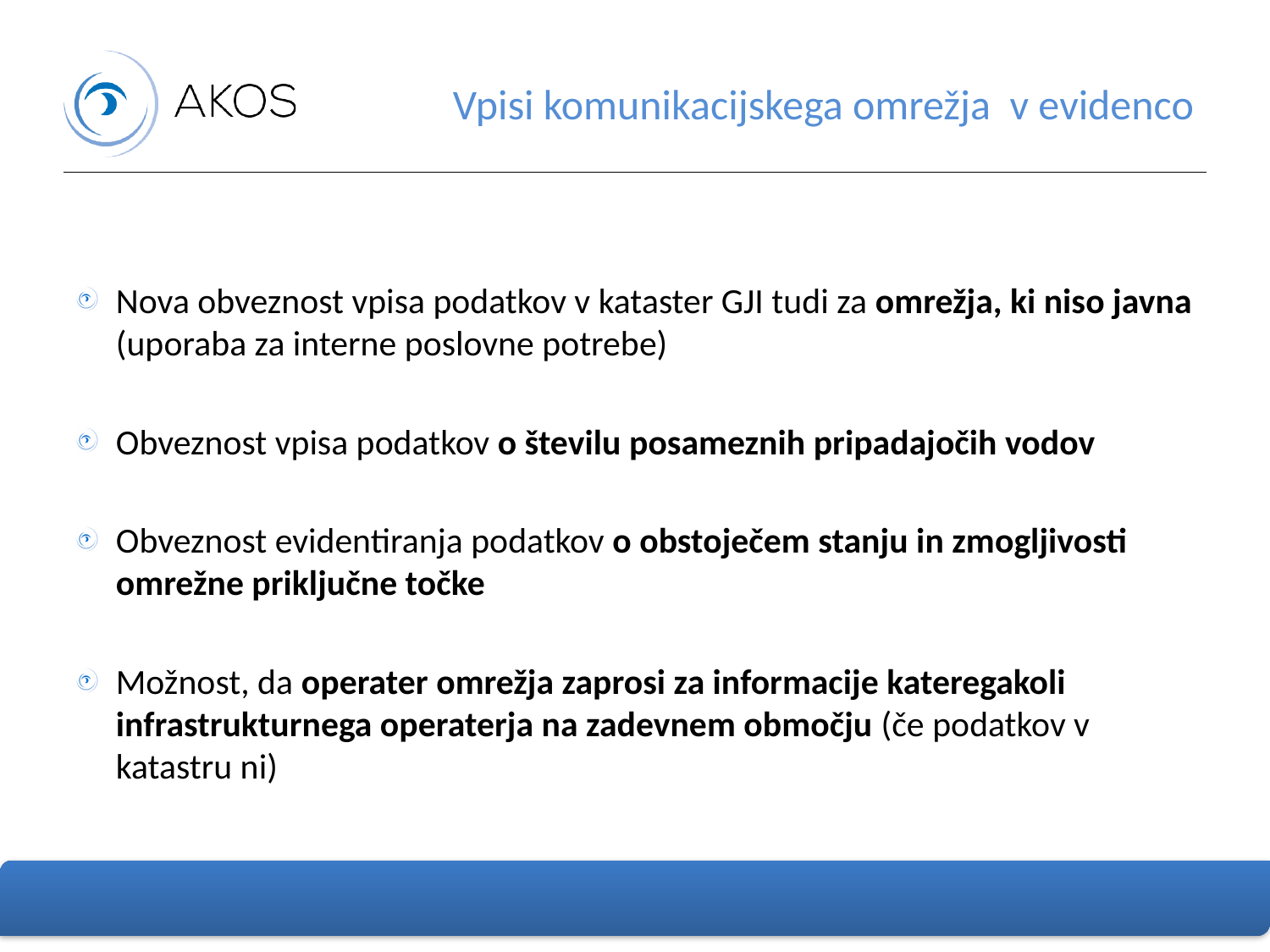

# Vpisi komunikacijskega omrežja  v evidenco

Nova obveznost vpisa podatkov v kataster GJI tudi za omrežja, ki niso javna (uporaba za interne poslovne potrebe)

Obveznost vpisa podatkov o številu posameznih pripadajočih vodov

Obveznost evidentiranja podatkov o obstoječem stanju in zmogljivosti omrežne priključne točke

Možnost, da operater omrežja zaprosi za informacije kateregakoli infrastrukturnega operaterja na zadevnem območju (če podatkov v katastru ni)